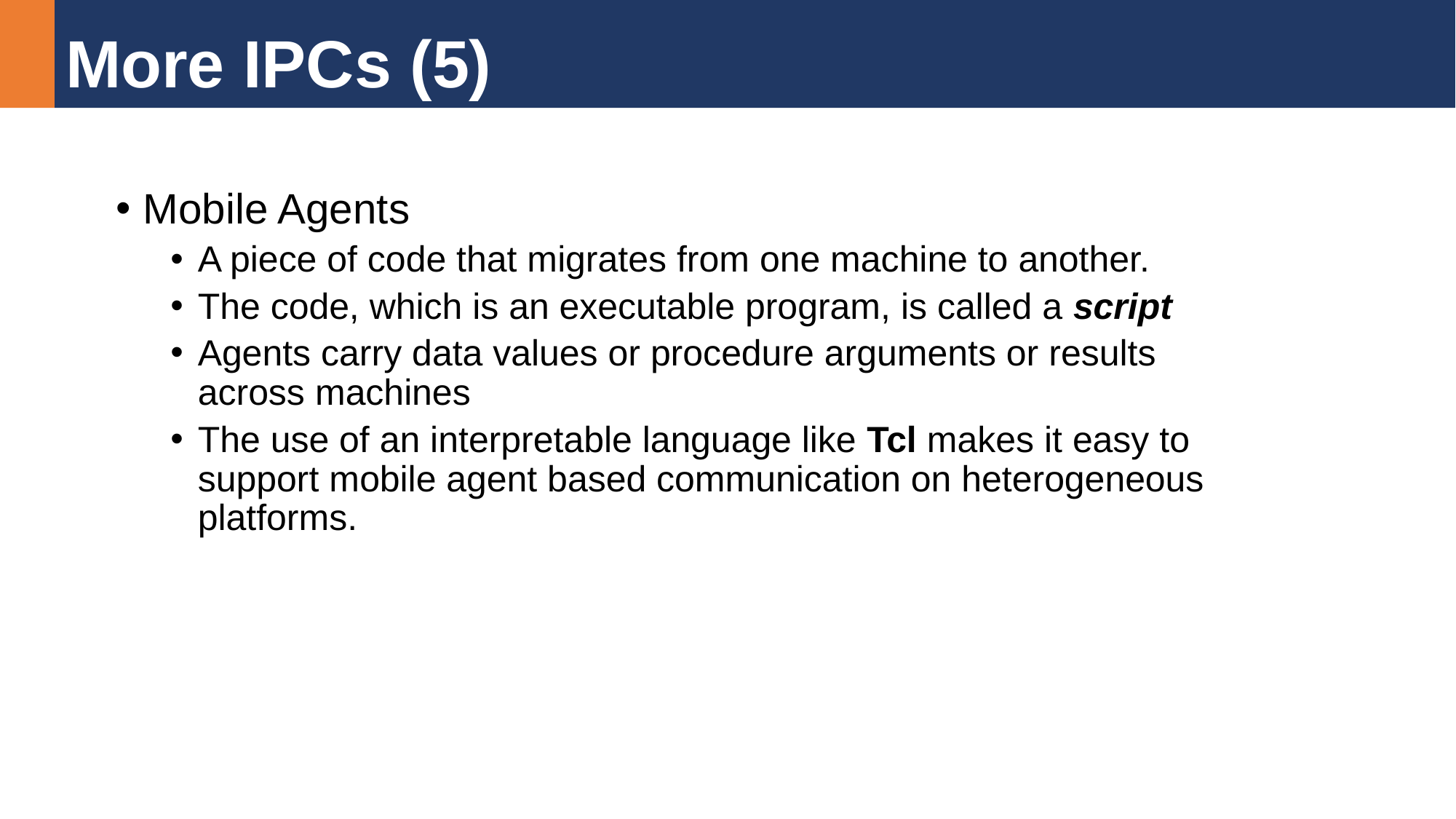

# More IPCs (5)
Mobile Agents
A piece of code that migrates from one machine to another.
The code, which is an executable program, is called a script
Agents carry data values or procedure arguments or results across machines
The use of an interpretable language like Tcl makes it easy to support mobile agent based communication on heterogeneous platforms.